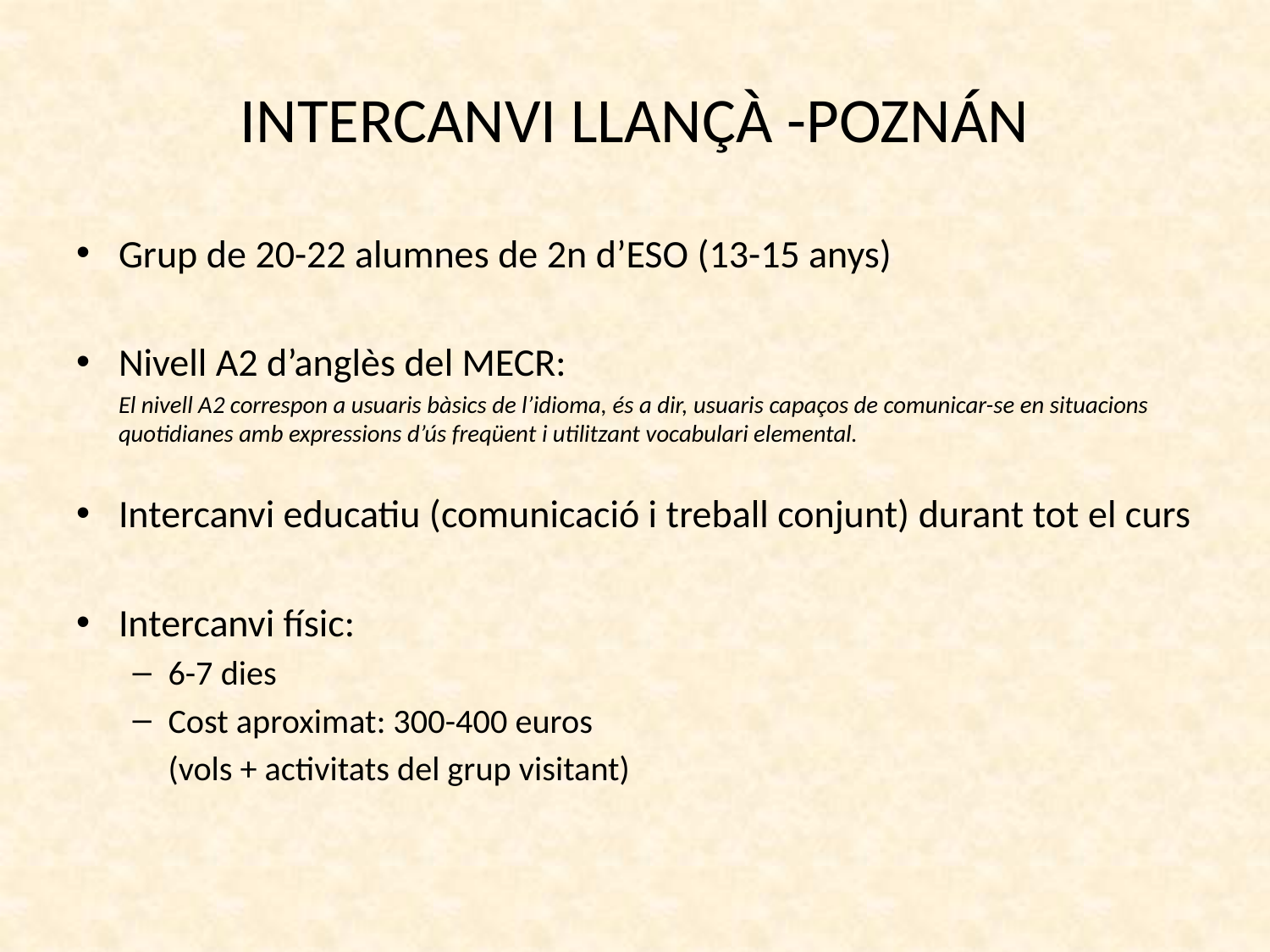

# INTERCANVI LLANÇÀ -POZNÁN
Grup de 20-22 alumnes de 2n d’ESO (13-15 anys)

Nivell A2 d’anglès del MECR:
	El nivell A2 correspon a usuaris bàsics de l’idioma, és a dir, usuaris capaços de comunicar-se en situacions quotidianes amb expressions d’ús freqüent i utilitzant vocabulari elemental.

Intercanvi educatiu (comunicació i treball conjunt) durant tot el curs

Intercanvi físic:
6-7 dies
Cost aproximat: 300-400 euros
	(vols + activitats del grup visitant)